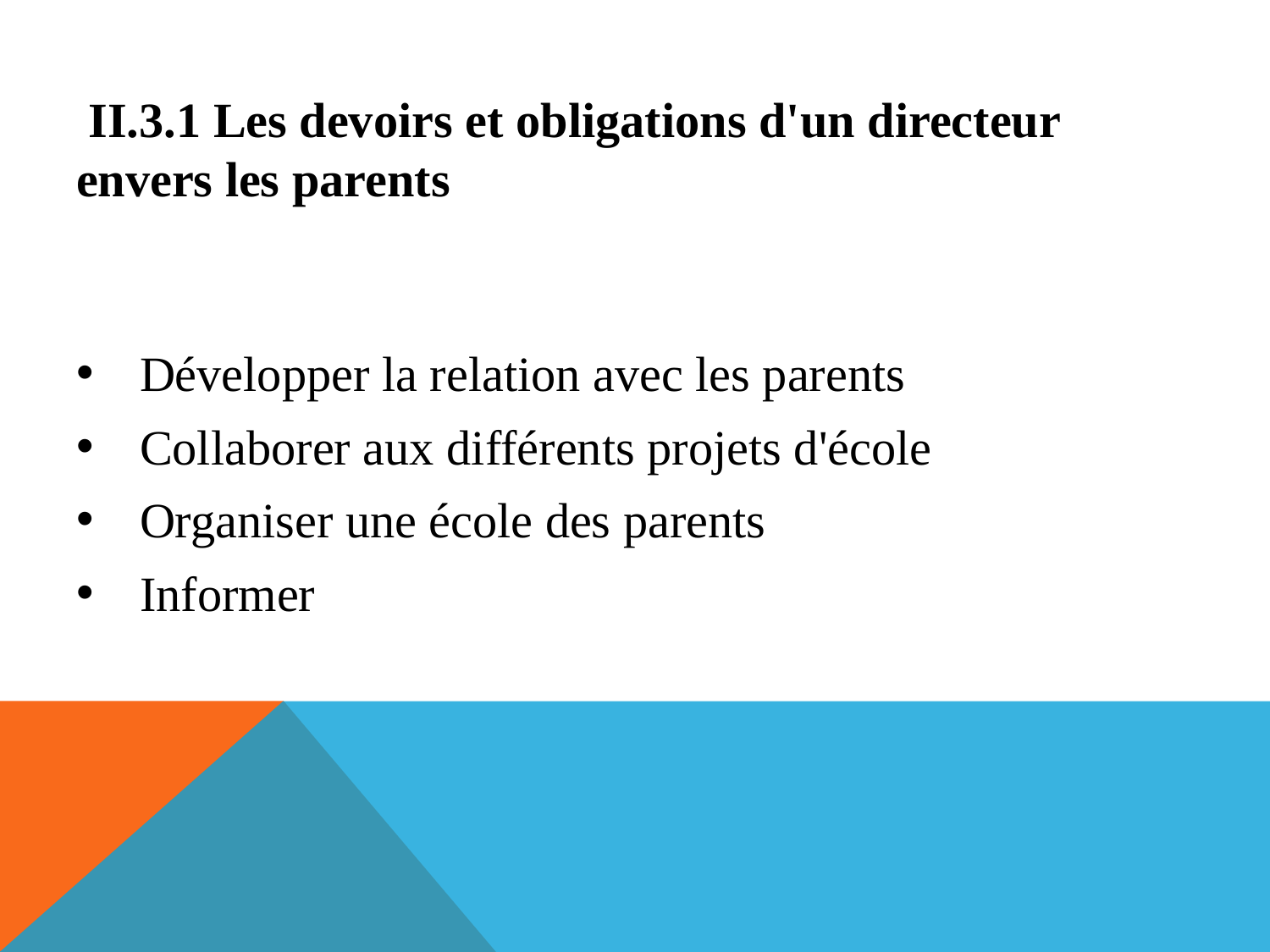

# II.3.1 Les devoirs et obligations d'un directeur envers les parents
Développer la relation avec les parents
Collaborer aux différents projets d'école
Organiser une école des parents
Informer